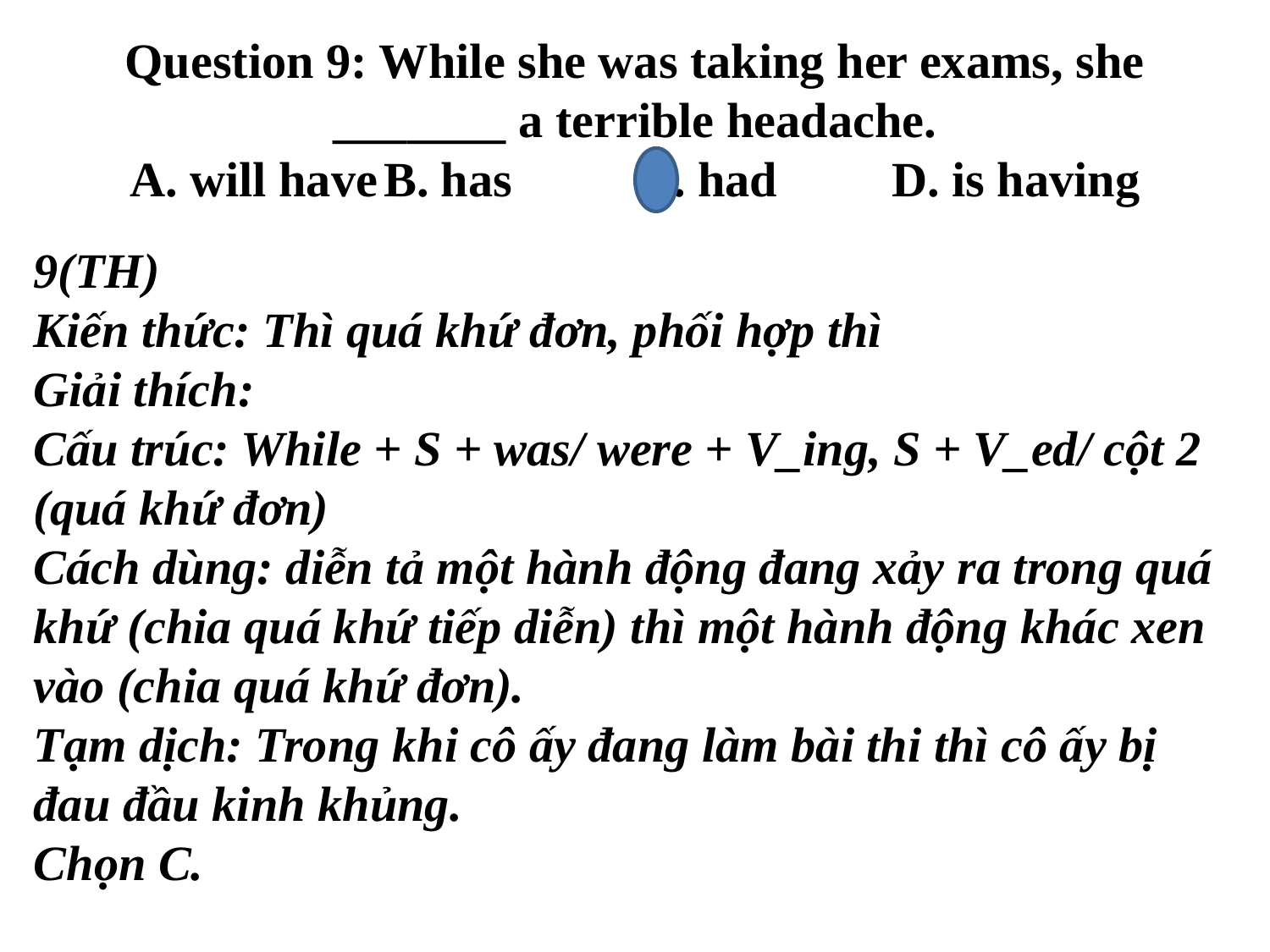

# Question 9: While she was taking her exams, she _______ a terrible headache. A. will have	B. has	C. had	D. is having

9(TH)
Kiến thức: Thì quá khứ đơn, phối hợp thì
Giải thích:
Cấu trúc: While + S + was/ were + V_ing, S + V_ed/ cột 2 (quá khứ đơn)
Cách dùng: diễn tả một hành động đang xảy ra trong quá khứ (chia quá khứ tiếp diễn) thì một hành động khác xen vào (chia quá khứ đơn).
Tạm dịch: Trong khi cô ấy đang làm bài thi thì cô ấy bị đau đầu kinh khủng.
Chọn C.